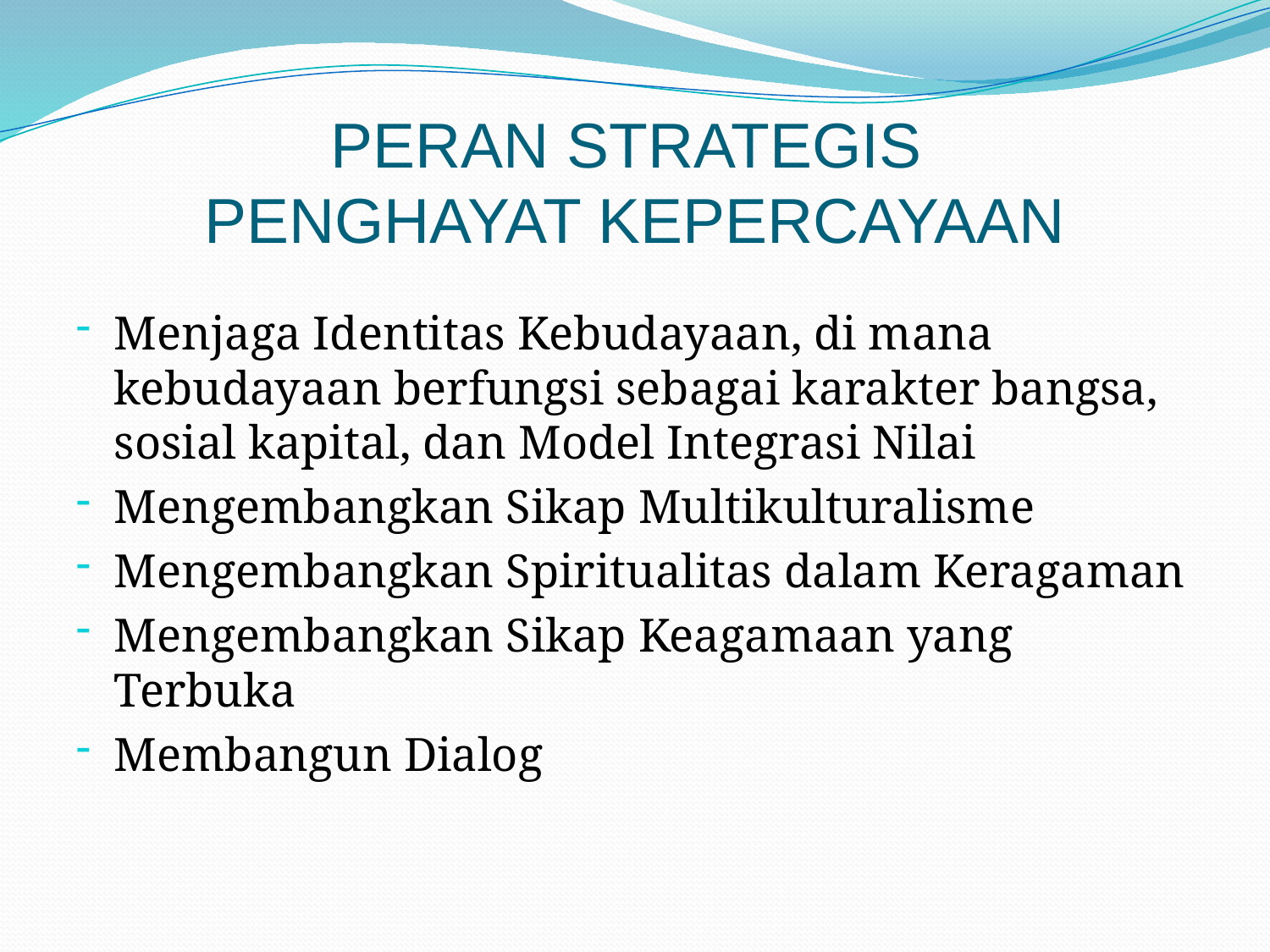

# PERAN STRATEGIS PENGHAYAT KEPERCAYAAN
Menjaga Identitas Kebudayaan, di mana kebudayaan berfungsi sebagai karakter bangsa, sosial kapital, dan Model Integrasi Nilai
Mengembangkan Sikap Multikulturalisme
Mengembangkan Spiritualitas dalam Keragaman
Mengembangkan Sikap Keagamaan yang Terbuka
Membangun Dialog